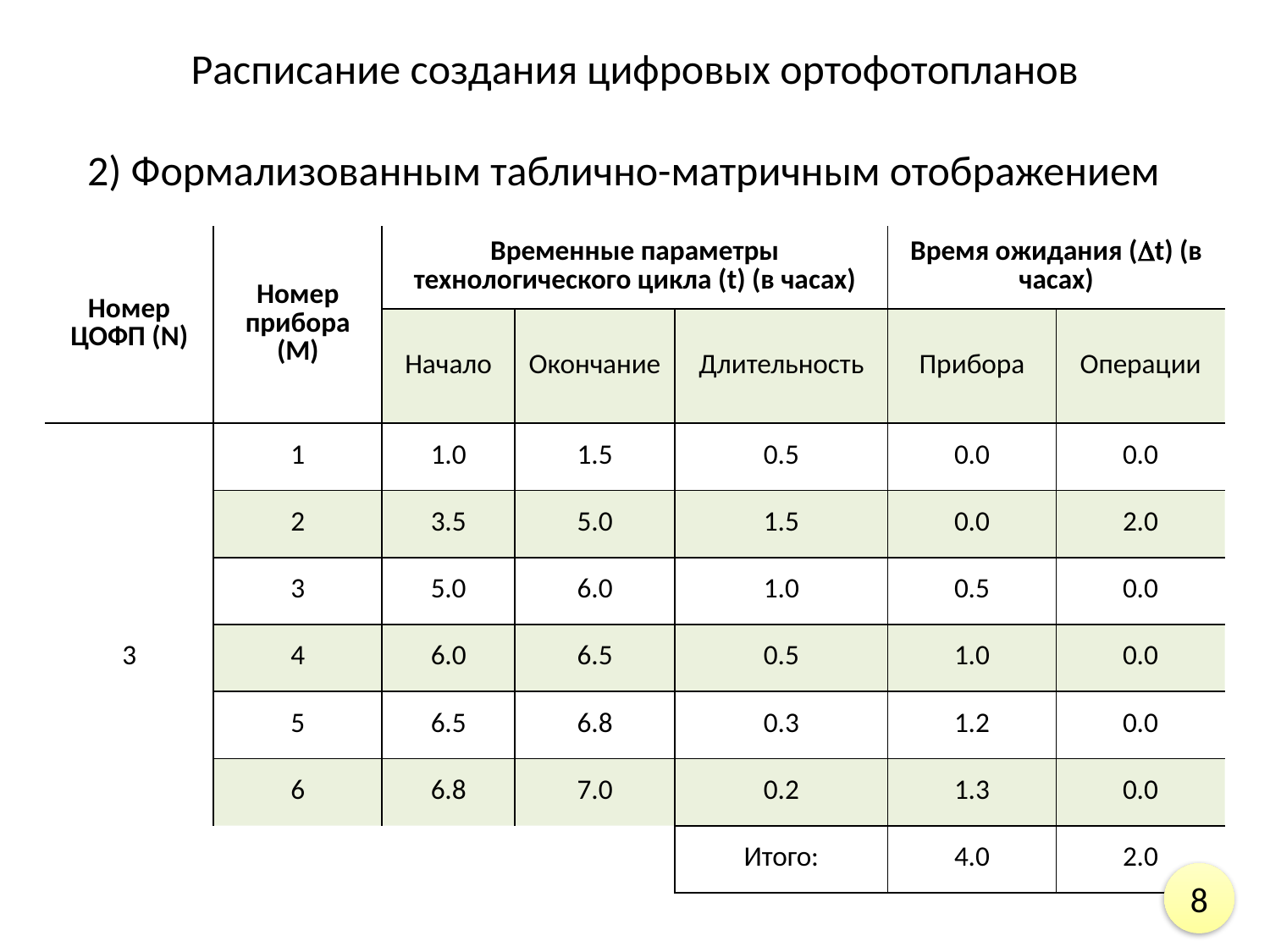

Расписание создания цифровых ортофотопланов

2) Формализованным таблично-матричным отображением
| Номер ЦОФП (N) | Номер прибора (М) | Временные параметры технологического цикла (t) (в часах) |  |  | Время ожидания (Δt) (в часах) |  |
| --- | --- | --- | --- | --- | --- | --- |
|  |  | Начало | Окончание | Длительность | Прибора | Операции |
| 3 | 1 | 1.0 | 1.5 | 0.5 | 0.0 | 0.0 |
|  | 2 | 3.5 | 5.0 | 1.5 | 0.0 | 2.0 |
|  | 3 | 5.0 | 6.0 | 1.0 | 0.5 | 0.0 |
|  | 4 | 6.0 | 6.5 | 0.5 | 1.0 | 0.0 |
|  | 5 | 6.5 | 6.8 | 0.3 | 1.2 | 0.0 |
|  | 6 | 6.8 | 7.0 | 0.2 | 1.3 | 0.0 |
|  |  |  |  | Итого: | 4.0 | 2.0 |
8